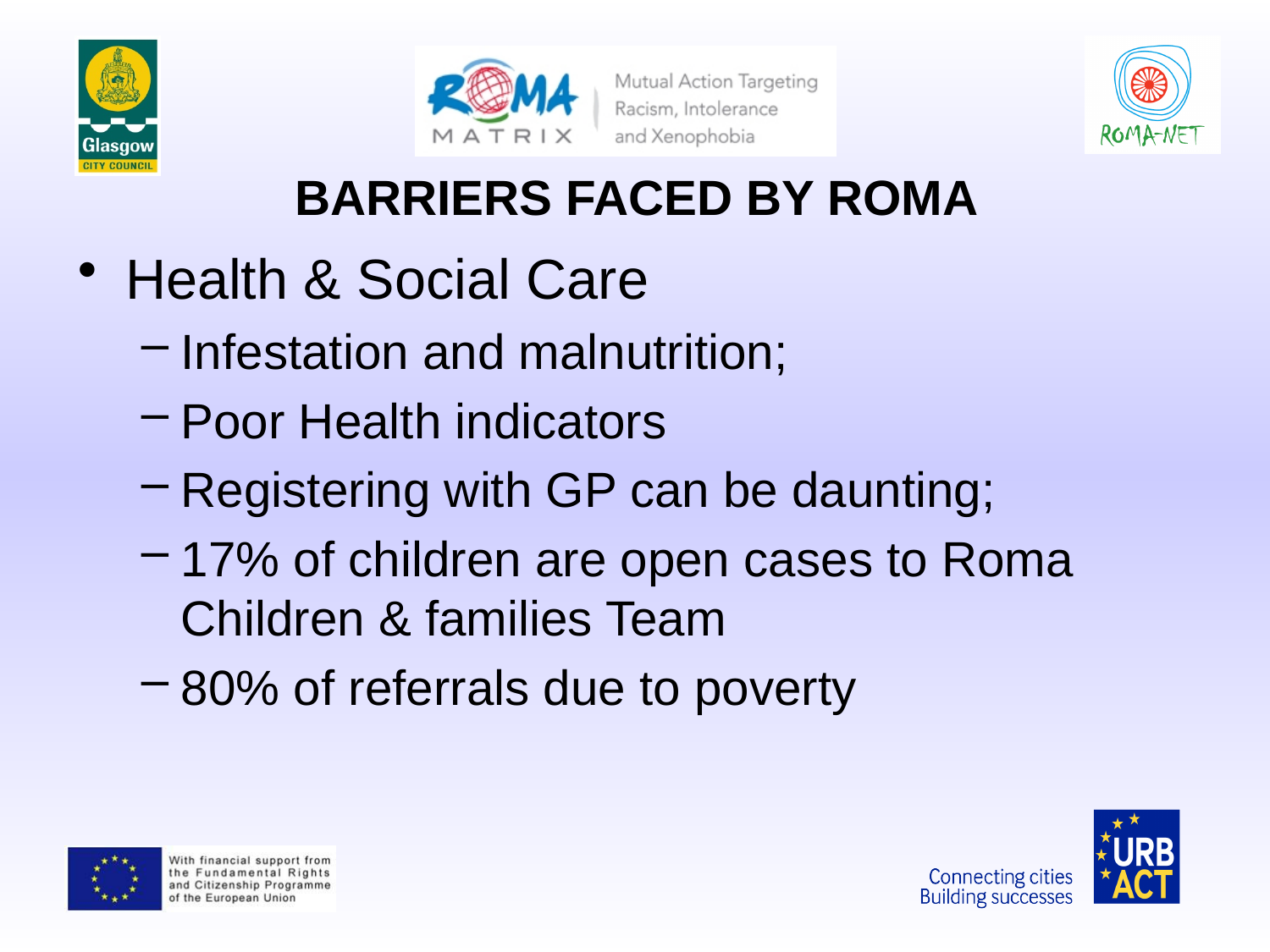

# BARRIERS FACED BY ROMA
Health & Social Care
Infestation and malnutrition;
Poor Health indicators
Registering with GP can be daunting;
17% of children are open cases to Roma Children & families Team
80% of referrals due to poverty